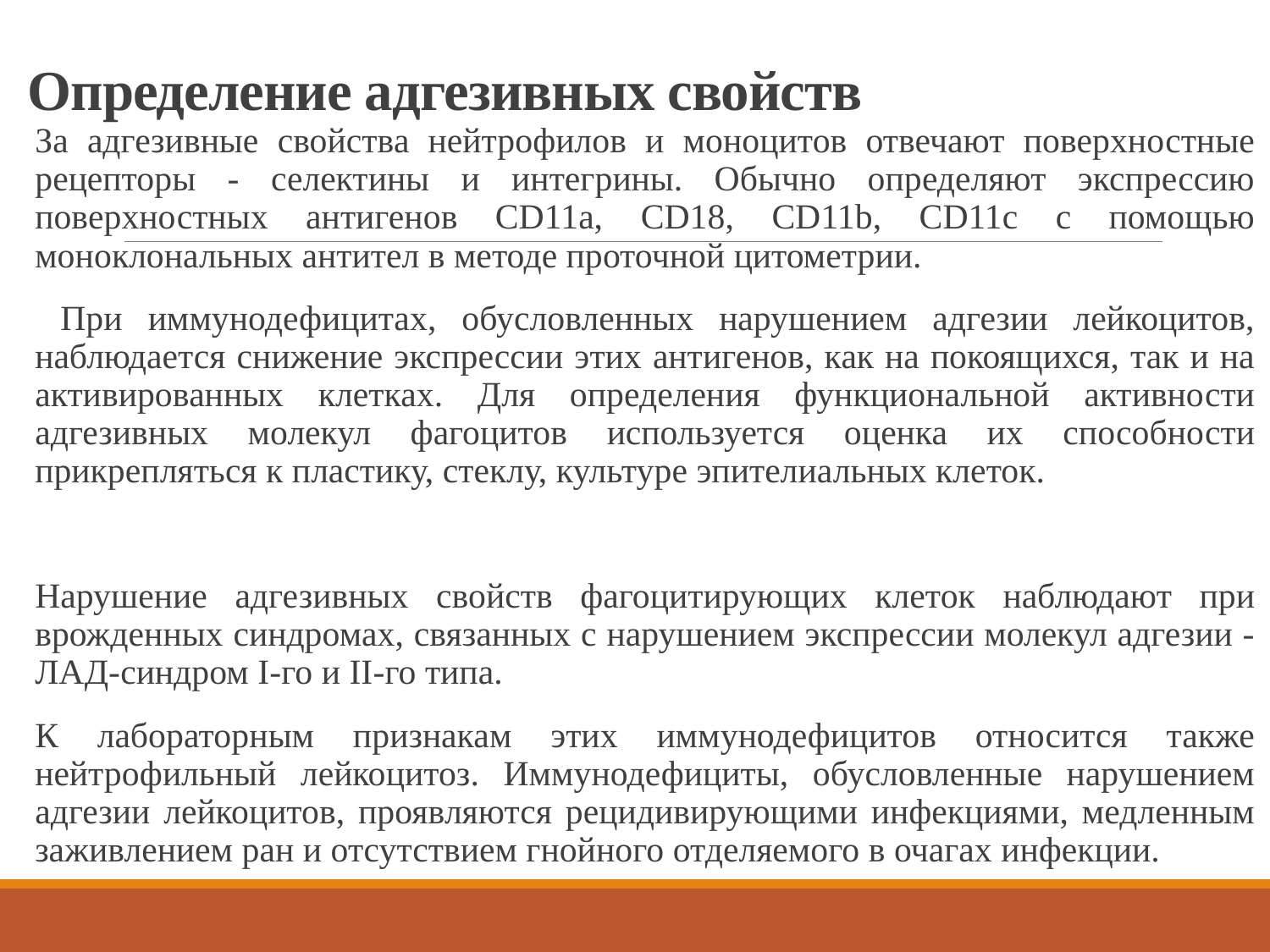

# Определение адгезивных свойств
За адгезивные свойства нейтрофилов и моноцитов отвечают поверхностные рецепторы - селектины и интегрины. Обычно определяют экспрессию поверхностных антигенов CD11a, CD18, CD11b, CD11c с помощью моноклональных антител в методе проточной цитометрии.
 При иммунодефицитах, обусловленных нарушением адгезии лейкоцитов, наблюдается снижение экспрессии этих антигенов, как на покоящихся, так и на активированных клетках. Для определения функциональной активности адгезивных молекул фагоцитов используется оценка их способности прикрепляться к пластику, стеклу, культуре эпителиальных клеток.

Нарушение адгезивных свойств фагоцитирующих клеток наблюдают при врожденных синдромах, связанных с нарушением экспрессии молекул адгезии - ЛАД-синдром I-го и II-го типа.
К лабораторным признакам этих иммунодефицитов относится также нейтрофильный лейкоцитоз. Иммунодефициты, обусловленные нарушением адгезии лейкоцитов, проявляются рецидивирующими инфекциями, медленным заживлением ран и отсутствием гнойного отделяемого в очагах инфекции.